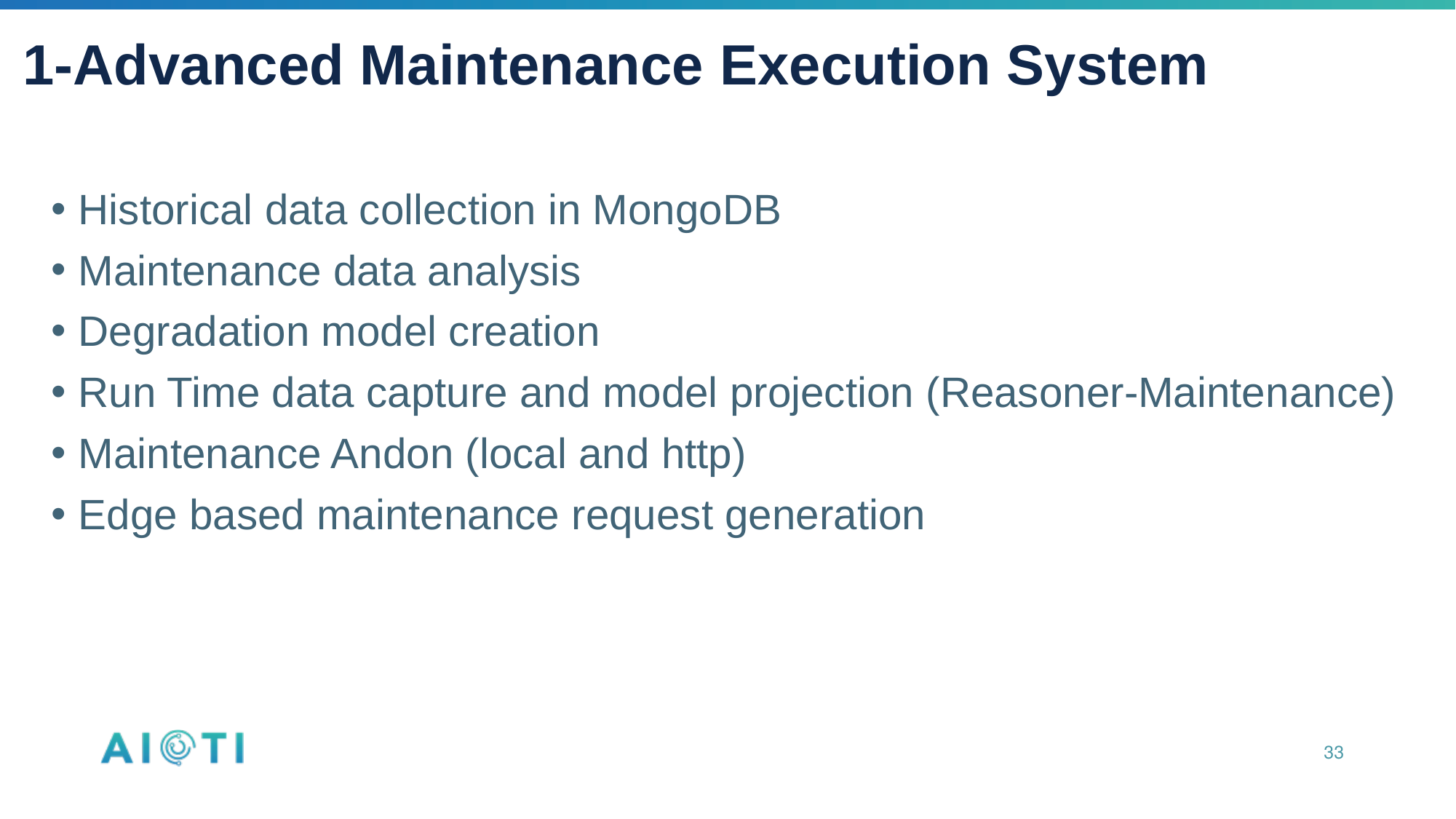

1-Advanced Maintenance Execution System
Historical data collection in MongoDB
Maintenance data analysis
Degradation model creation
Run Time data capture and model projection (Reasoner-Maintenance)
Maintenance Andon (local and http)
Edge based maintenance request generation